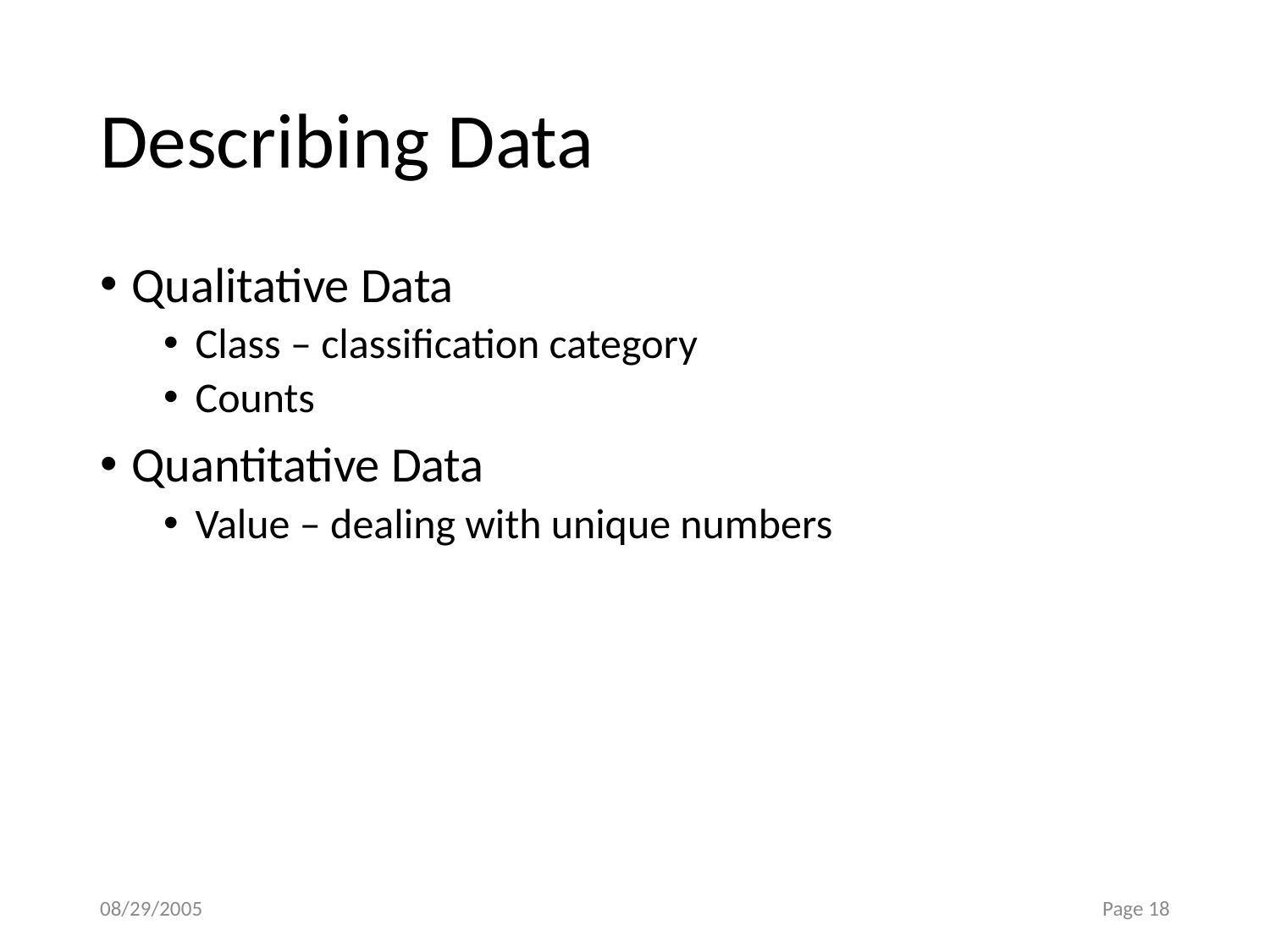

# Describing Data
Qualitative Data
Class – classification category
Counts
Quantitative Data
Value – dealing with unique numbers
08/29/2005
Page 18